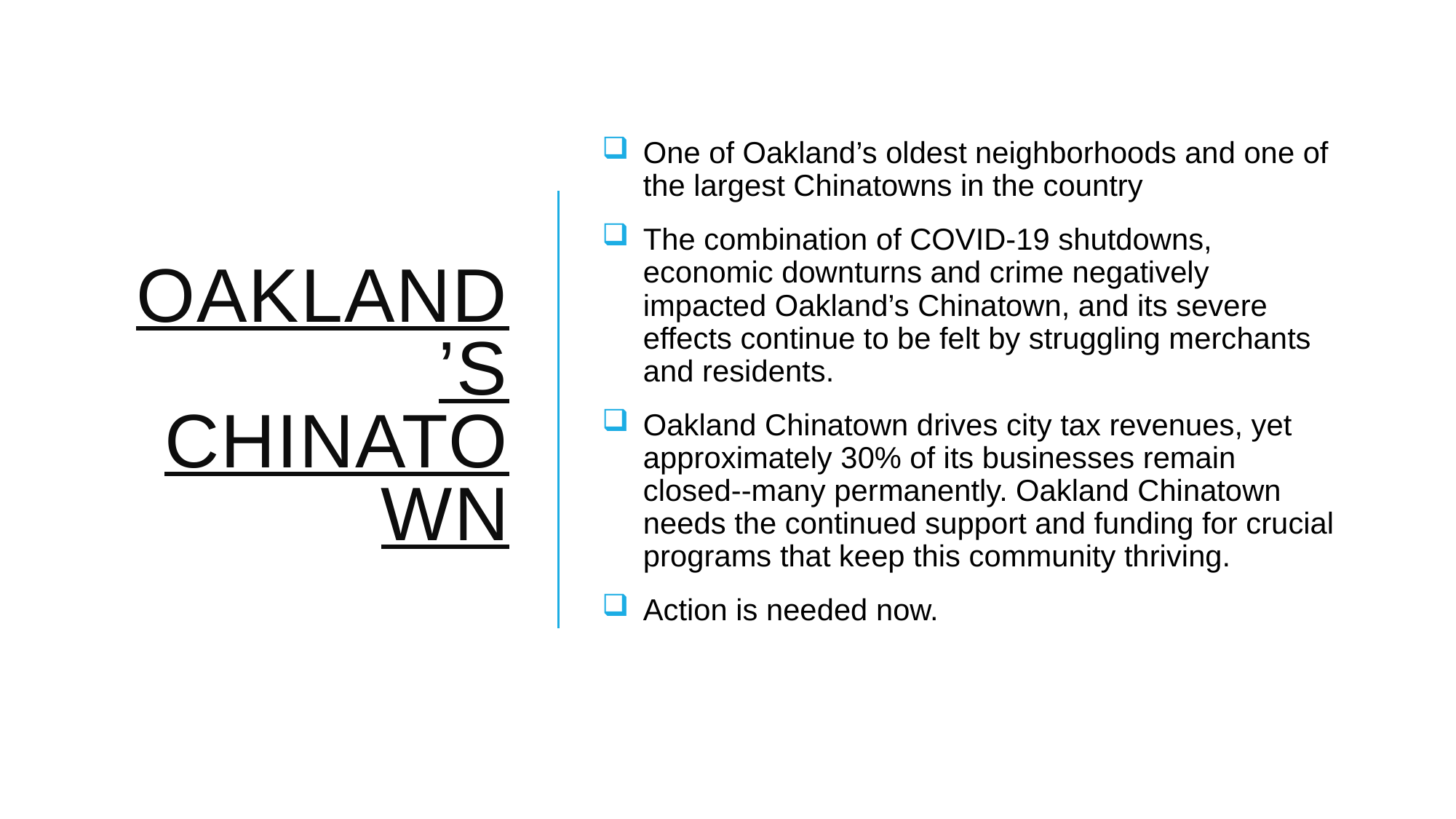

# Oakland’s Chinatown
One of Oakland’s oldest neighborhoods and one of the largest Chinatowns in the country
The combination of COVID-19 shutdowns, economic downturns and crime negatively impacted Oakland’s Chinatown, and its severe effects continue to be felt by struggling merchants and residents.
Oakland Chinatown drives city tax revenues, yet approximately 30% of its businesses remain closed--many permanently. Oakland Chinatown needs the continued support and funding for crucial programs that keep this community thriving.
Action is needed now.